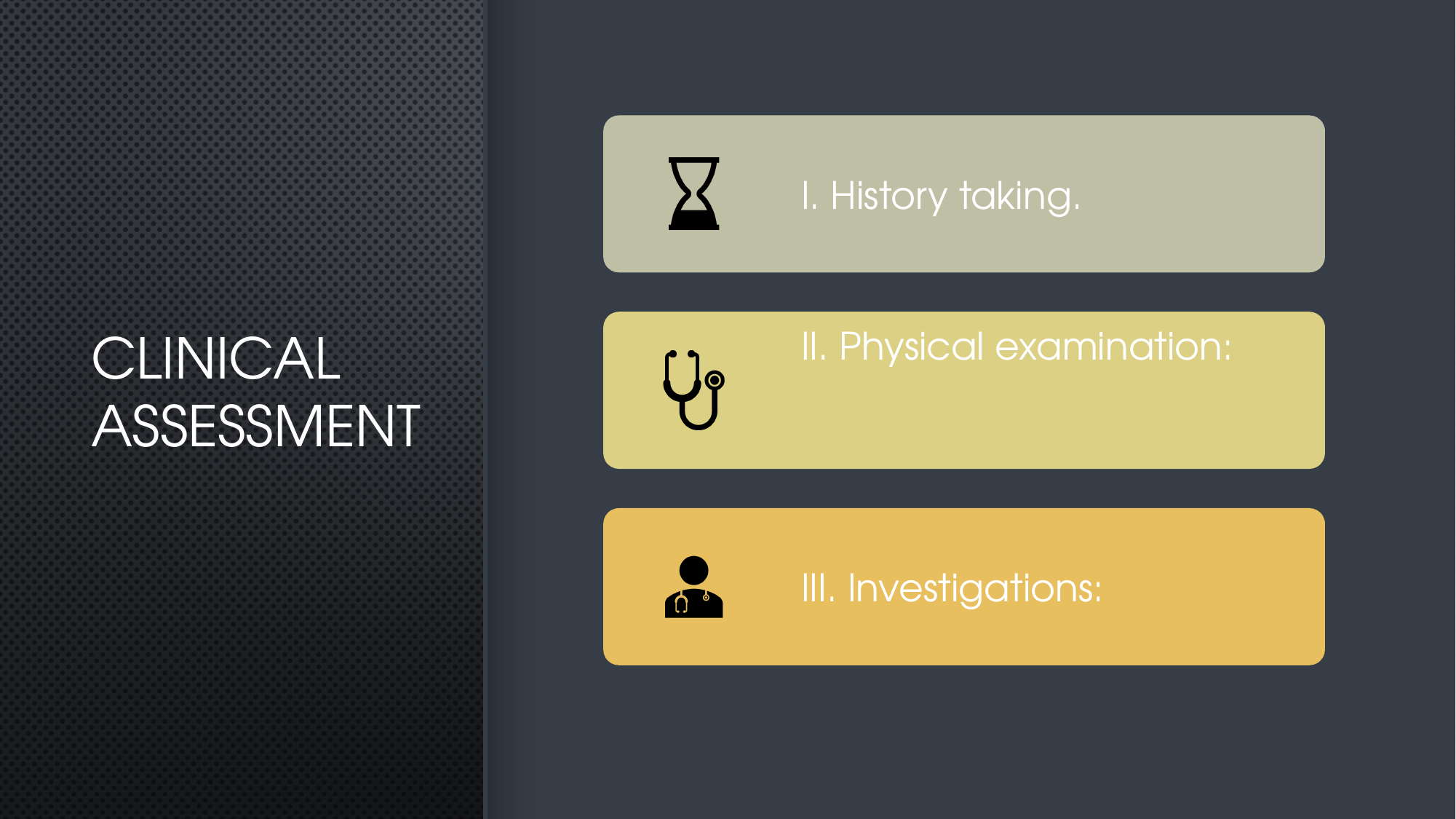

I. History taking.
II. Physical examination:
III. Investigations:
# Clinical assessment